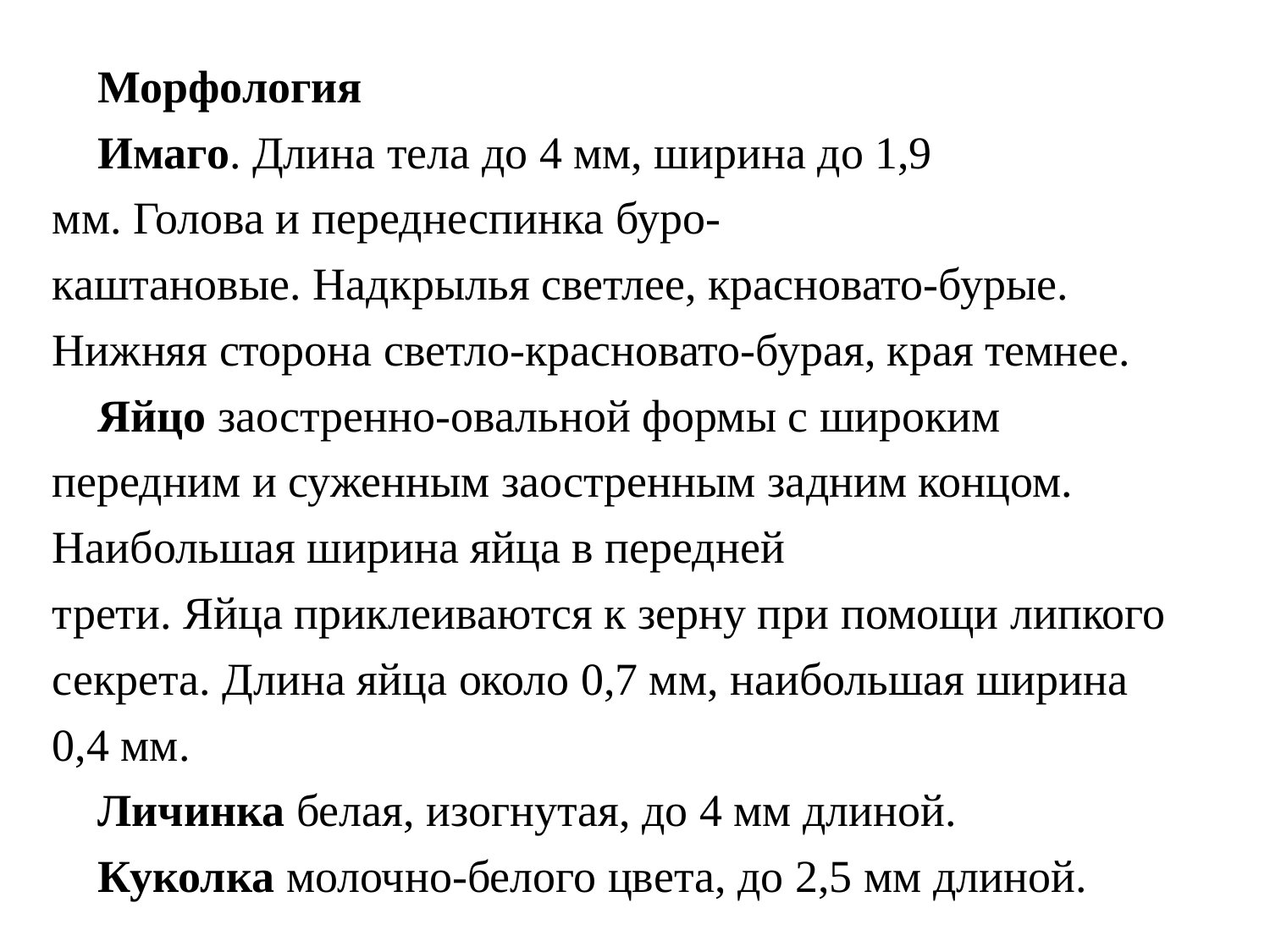

Морфология
Имаго. Длина тела до 4 мм, ширина до 1,9 мм. Голова и переднеспинка буро-каштановые. Надкрылья светлее, красновато-бурые. Нижняя сторона светло-красновато-бурая, края темнее.
Яйцо заостренно-овальной формы с широким передним и суженным заостренным задним концом. Наибольшая ширина яйца в передней трети. Яйца приклеиваются к зерну при помощи липкого секрета. Длина яйца около 0,7 мм, наибольшая ширина 0,4 мм.
Личинка белая, изогнутая, до 4 мм длиной.
Куколка молочно-белого цвета, до 2,5 мм длиной.